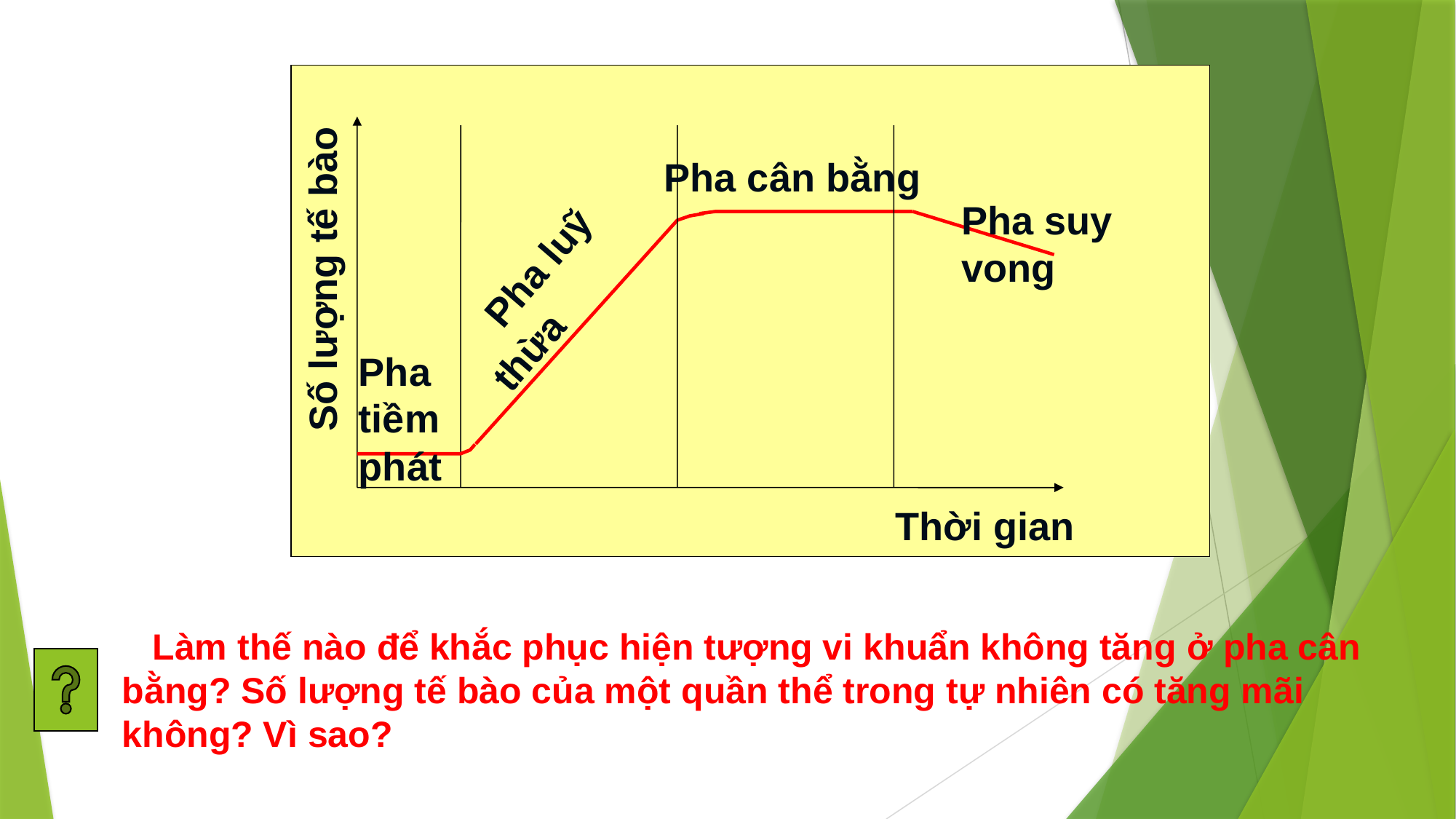

Pha cân bằng
Pha suy vong

Số lượng tế bào
    Pha luỹ thừa
Pha tiềm phát

Thời gian
   Làm thế nào để khắc phục hiện tượng vi khuẩn không tăng ở pha cân bằng? Số lượng tế bào của một quần thể trong tự nhiên có tăng mãi không? Vì sao?